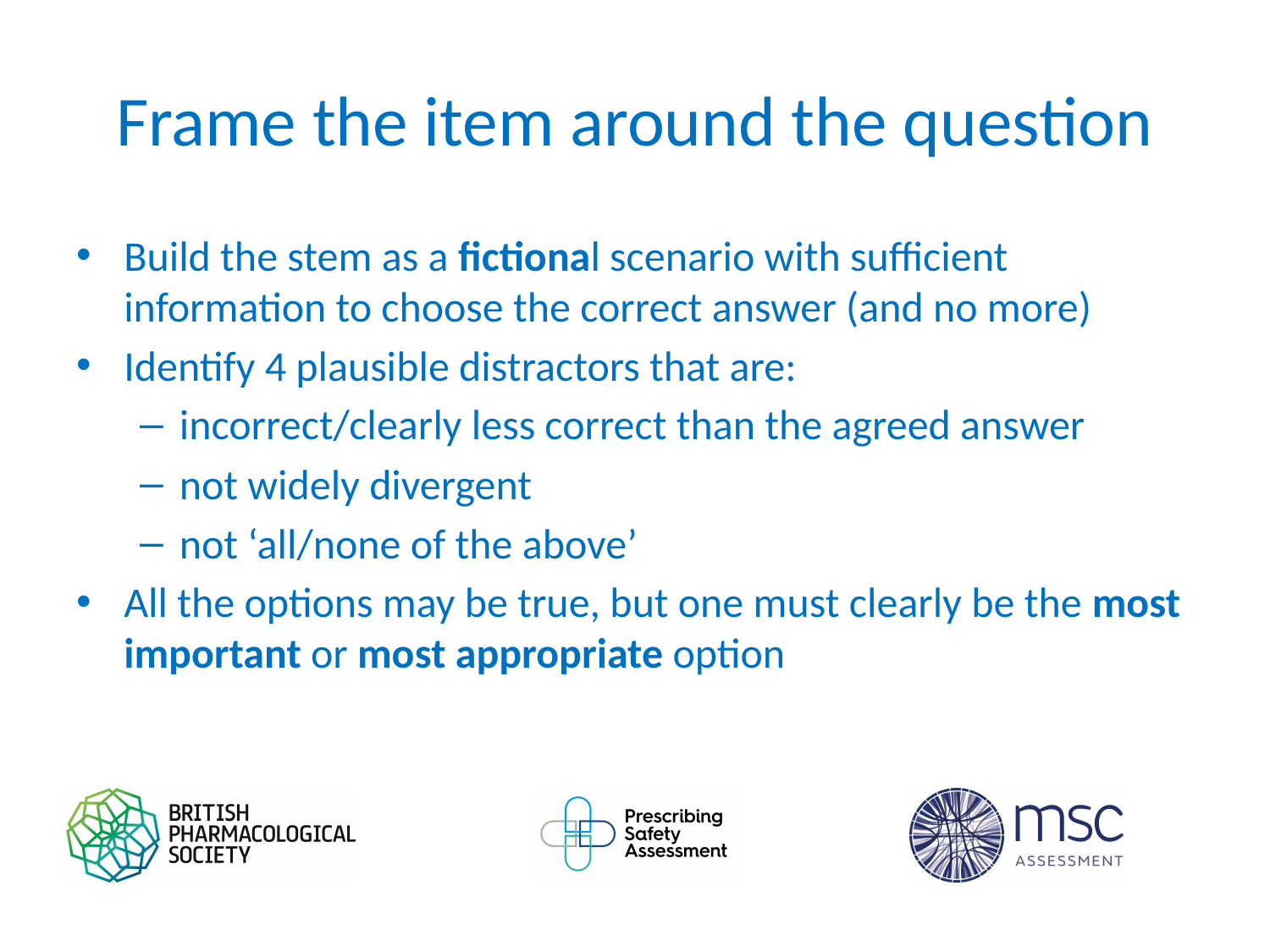

# Frame the item around the question
Build the stem as a fictional scenario with sufficient information to choose the correct answer (and no more)
Identify 4 plausible distractors that are:
incorrect/clearly less correct than the agreed answer
not widely divergent
not ‘all/none of the above’
All the options may be true, but one must clearly be the most important or most appropriate option